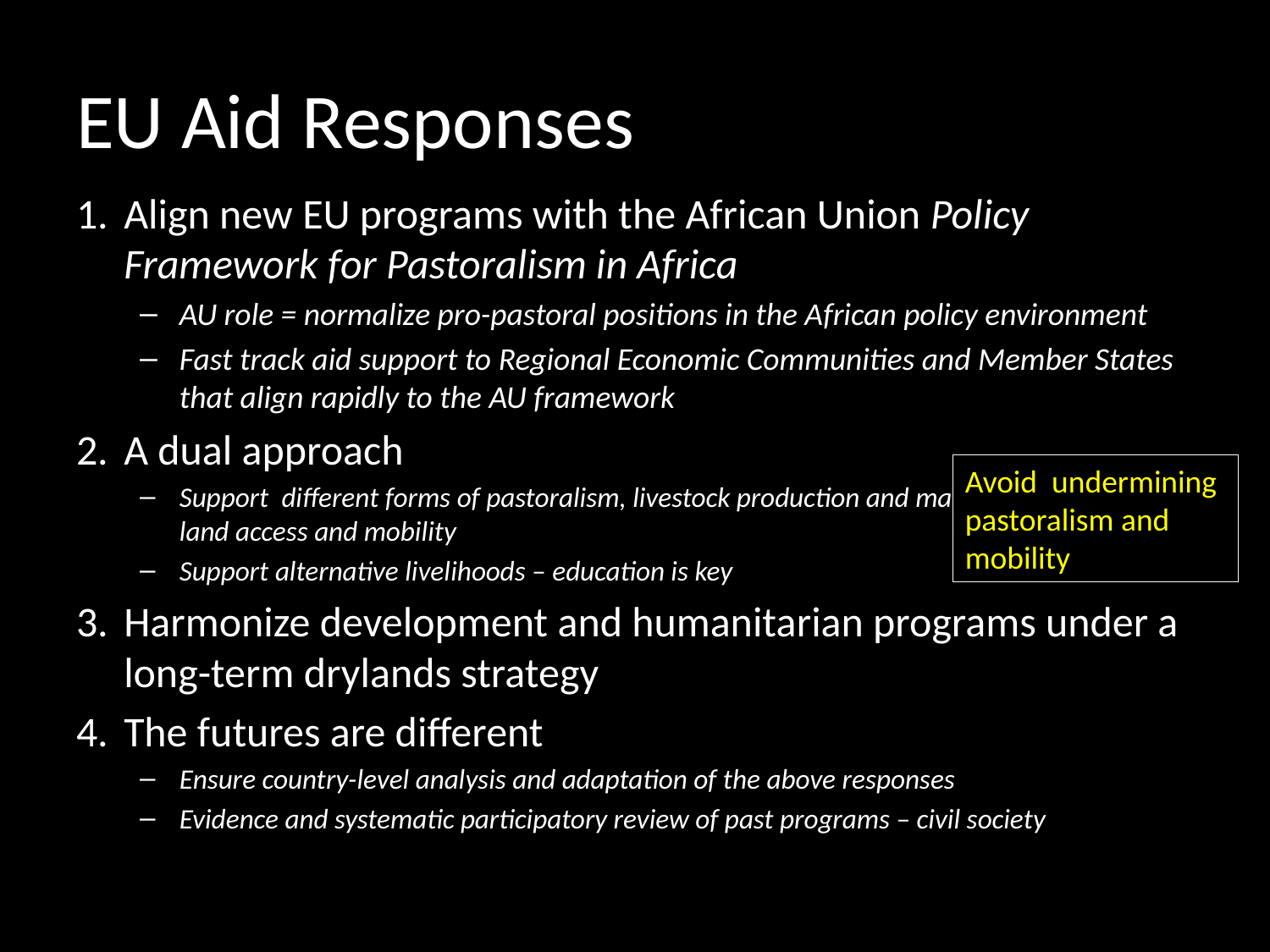

# EU Aid Responses
1.	Align new EU programs with the African Union Policy Framework for Pastoralism in Africa
AU role = normalize pro-pastoral positions in the African policy environment
Fast track aid support to Regional Economic Communities and Member States that align rapidly to the AU framework
2.	A dual approach
Support  different forms of pastoralism, livestock production and marketing, with related land access and mobility
Support alternative livelihoods – education is key
3.	Harmonize development and humanitarian programs under a long-term drylands strategy
4.	The futures are different
Ensure country-level analysis and adaptation of the above responses
Evidence and systematic participatory review of past programs – civil society
Avoid  undermining
pastoralism and mobility